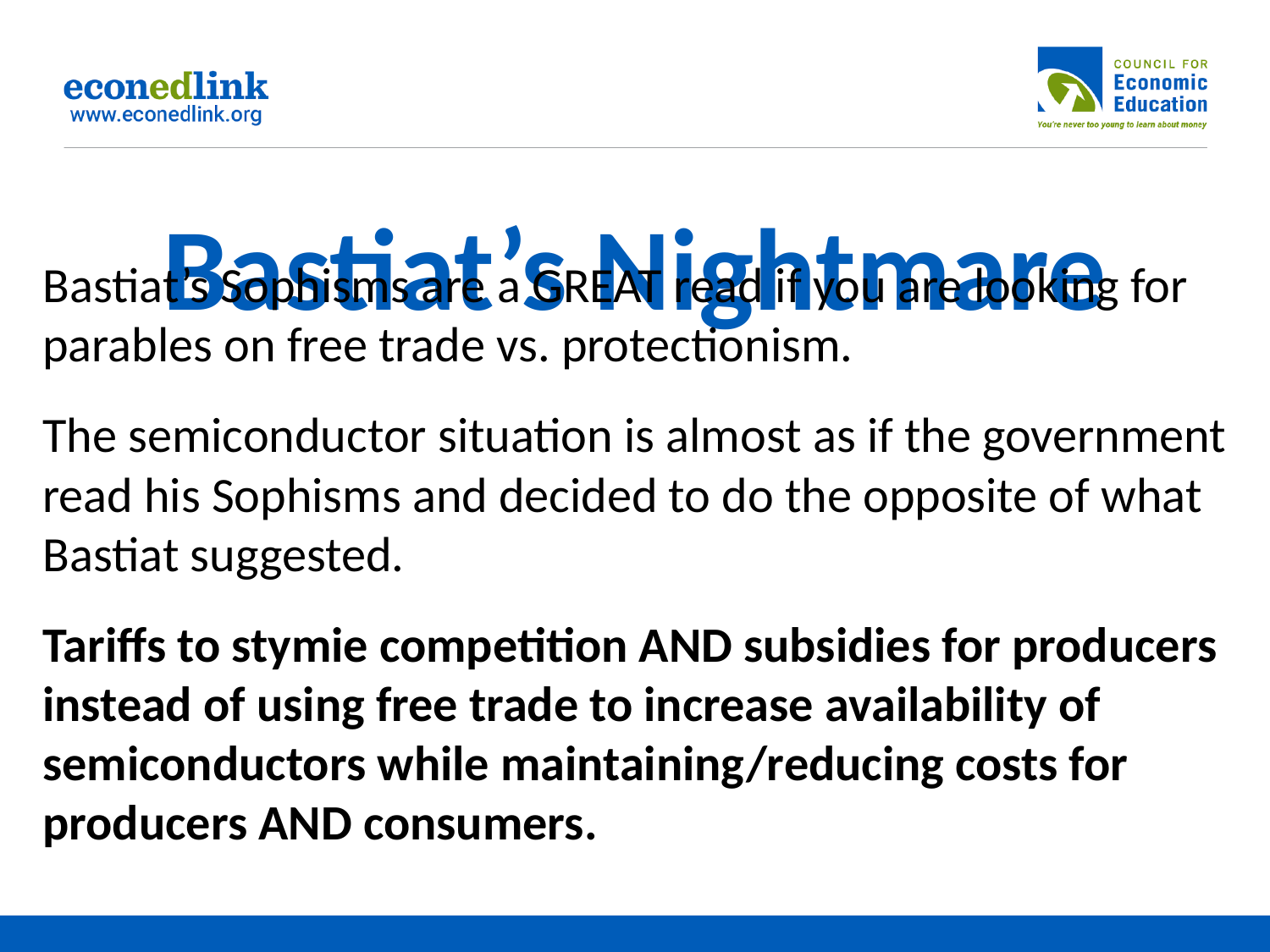

# Bastiat’s Nightmare
Bastiat’s Sophisms are a GREAT read if you are looking for parables on free trade vs. protectionism.
The semiconductor situation is almost as if the government read his Sophisms and decided to do the opposite of what Bastiat suggested.
Tariffs to stymie competition AND subsidies for producers instead of using free trade to increase availability of semiconductors while maintaining/reducing costs for producers AND consumers.